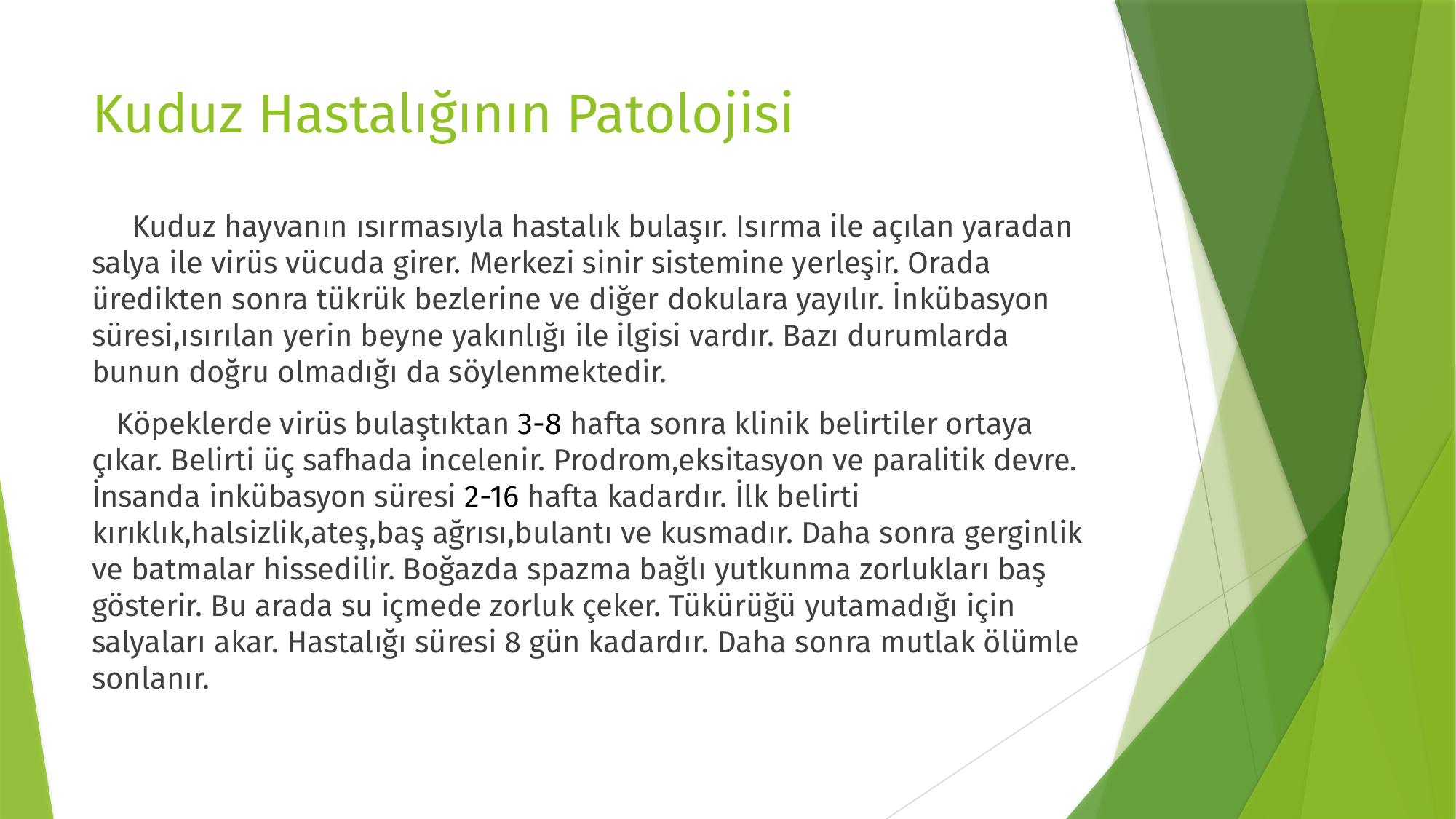

# Kuduz Hastalığının Patolojisi
     Kuduz hayvanın ısırmasıyla hastalık bulaşır. Isırma ile açılan yaradan salya ile virüs vücuda girer. Merkezi sinir sistemine yerleşir. Orada üredikten sonra tükrük bezlerine ve diğer dokulara yayılır. İnkübasyon süresi,ısırılan yerin beyne yakınlığı ile ilgisi vardır. Bazı durumlarda bunun doğru olmadığı da söylenmektedir.
   Köpeklerde virüs bulaştıktan 3-8 hafta sonra klinik belirtiler ortaya çıkar. Belirti üç safhada incelenir. Prodrom,eksitasyon ve paralitik devre. İnsanda inkübasyon süresi 2-16 hafta kadardır. İlk belirti kırıklık,halsizlik,ateş,baş ağrısı,bulantı ve kusmadır. Daha sonra gerginlik ve batmalar hissedilir. Boğazda spazma bağlı yutkunma zorlukları baş gösterir. Bu arada su içmede zorluk çeker. Tükürüğü yutamadığı için salyaları akar. Hastalığı süresi 8 gün kadardır. Daha sonra mutlak ölümle sonlanır.